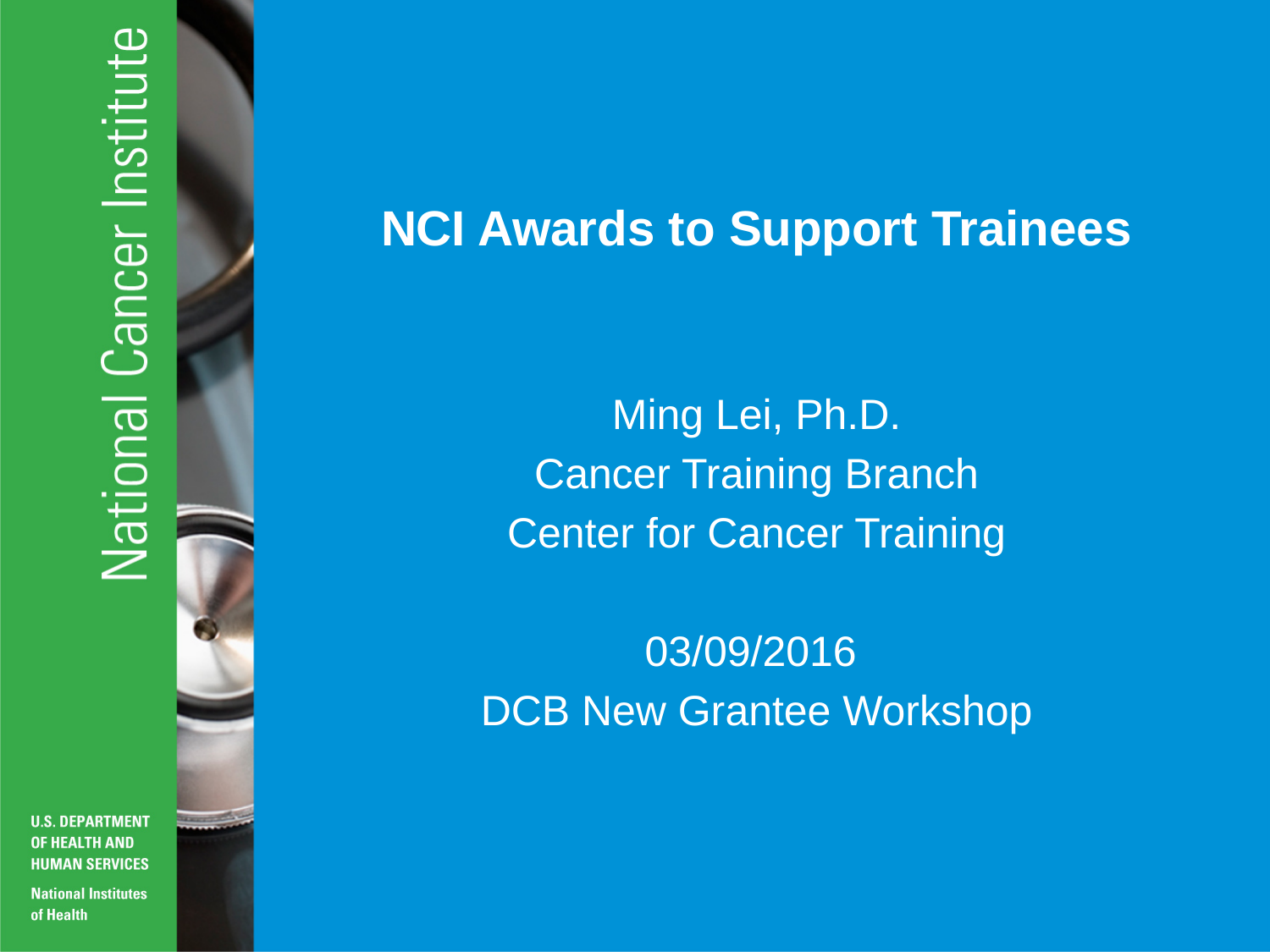

NCI Awards to Support Trainees

Ming Lei, Ph.D.
Cancer Training Branch
Center for Cancer Training

03/09/2016
DCB New Grantee Workshop